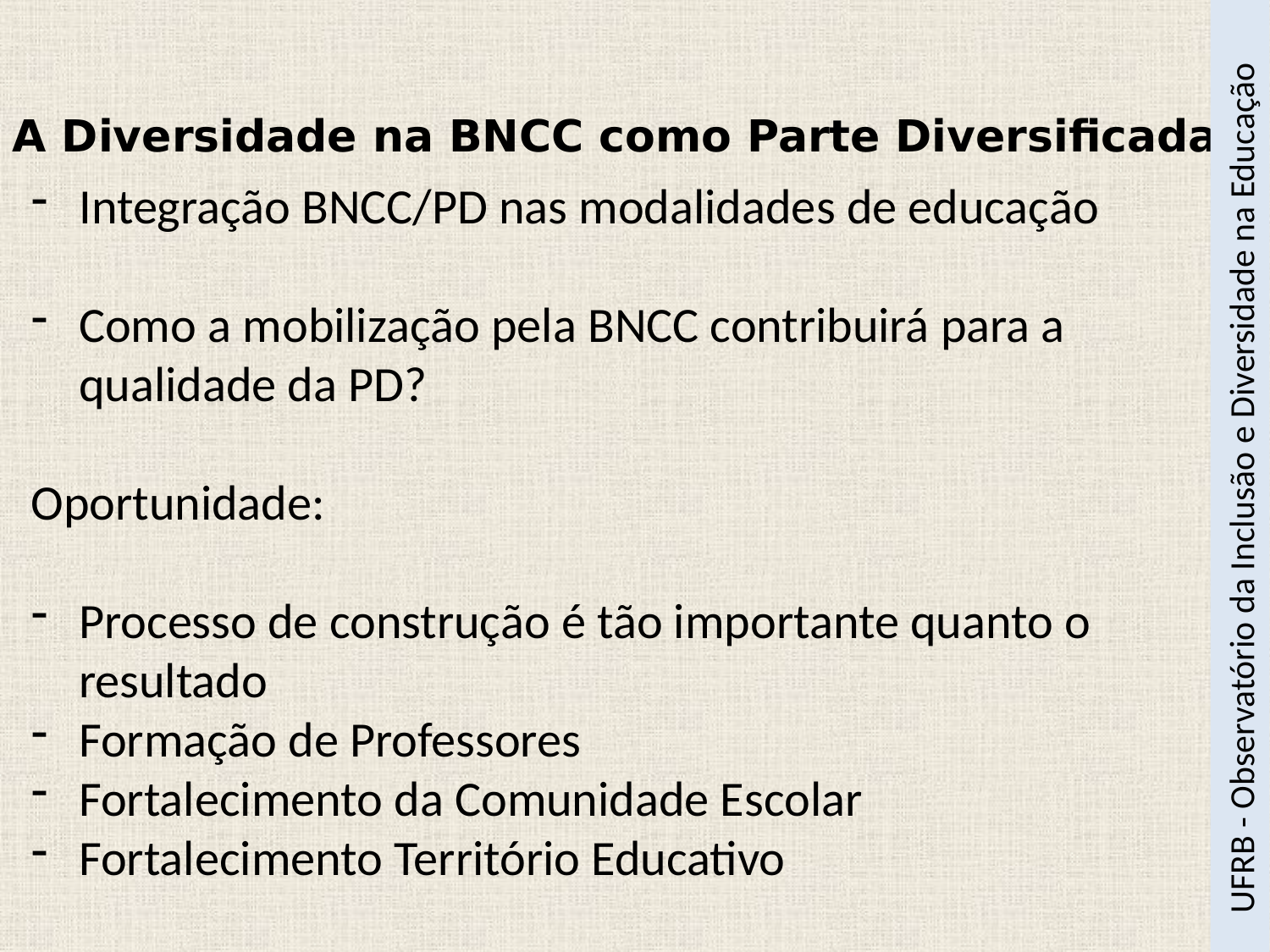

A Diversidade na BNCC como Parte Diversificada
#
Integração BNCC/PD nas modalidades de educação

Como a mobilização pela BNCC contribuirá para a qualidade da PD?

Oportunidade:

Processo de construção é tão importante quanto o resultado
Formação de Professores
Fortalecimento da Comunidade Escolar
Fortalecimento Território Educativo

UFRB - Observatório da Inclusão e Diversidade na Educação